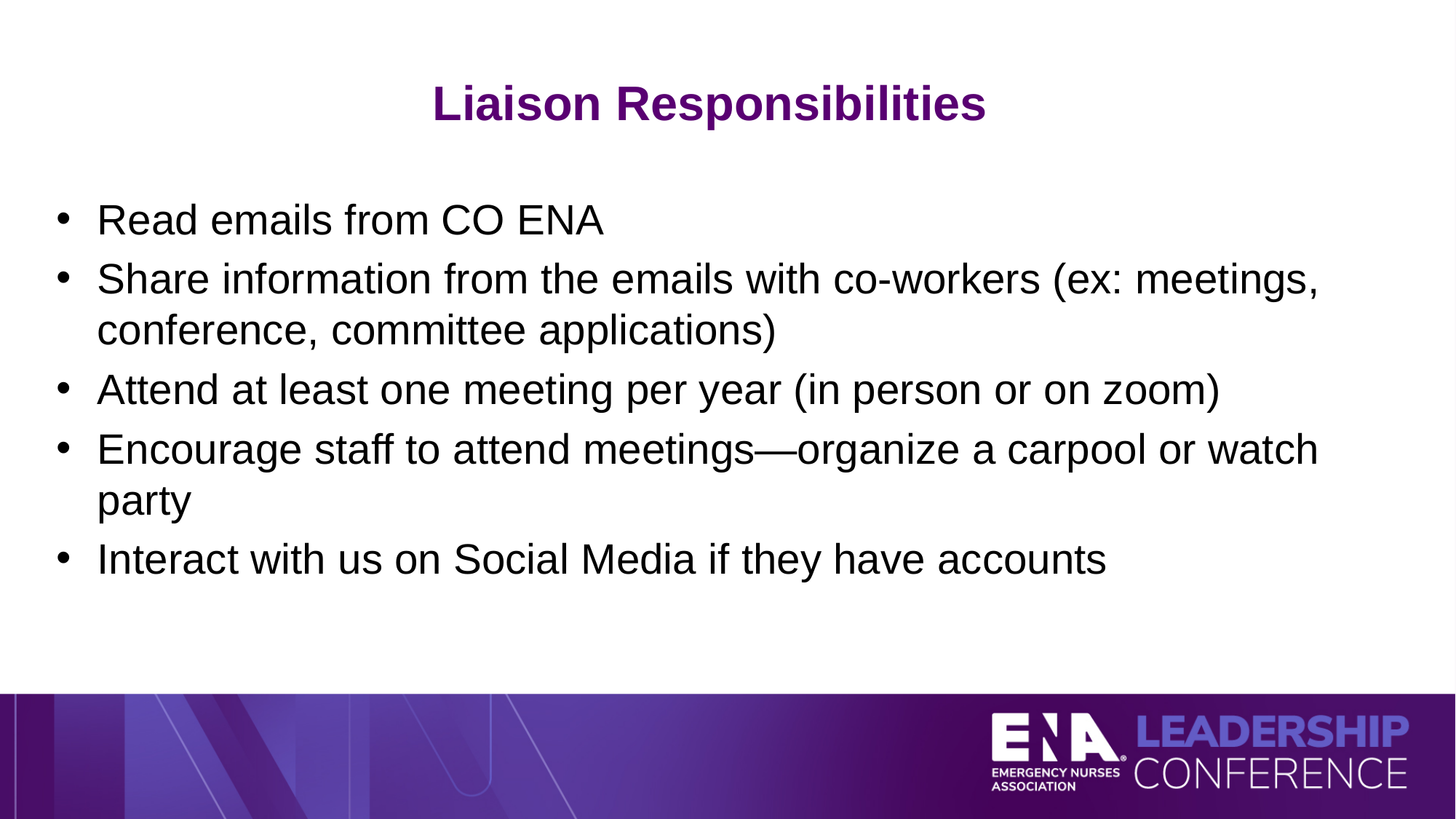

# Liaison Responsibilities
Read emails from CO ENA
Share information from the emails with co-workers (ex: meetings, conference, committee applications)
Attend at least one meeting per year (in person or on zoom)
Encourage staff to attend meetings—organize a carpool or watch party
Interact with us on Social Media if they have accounts